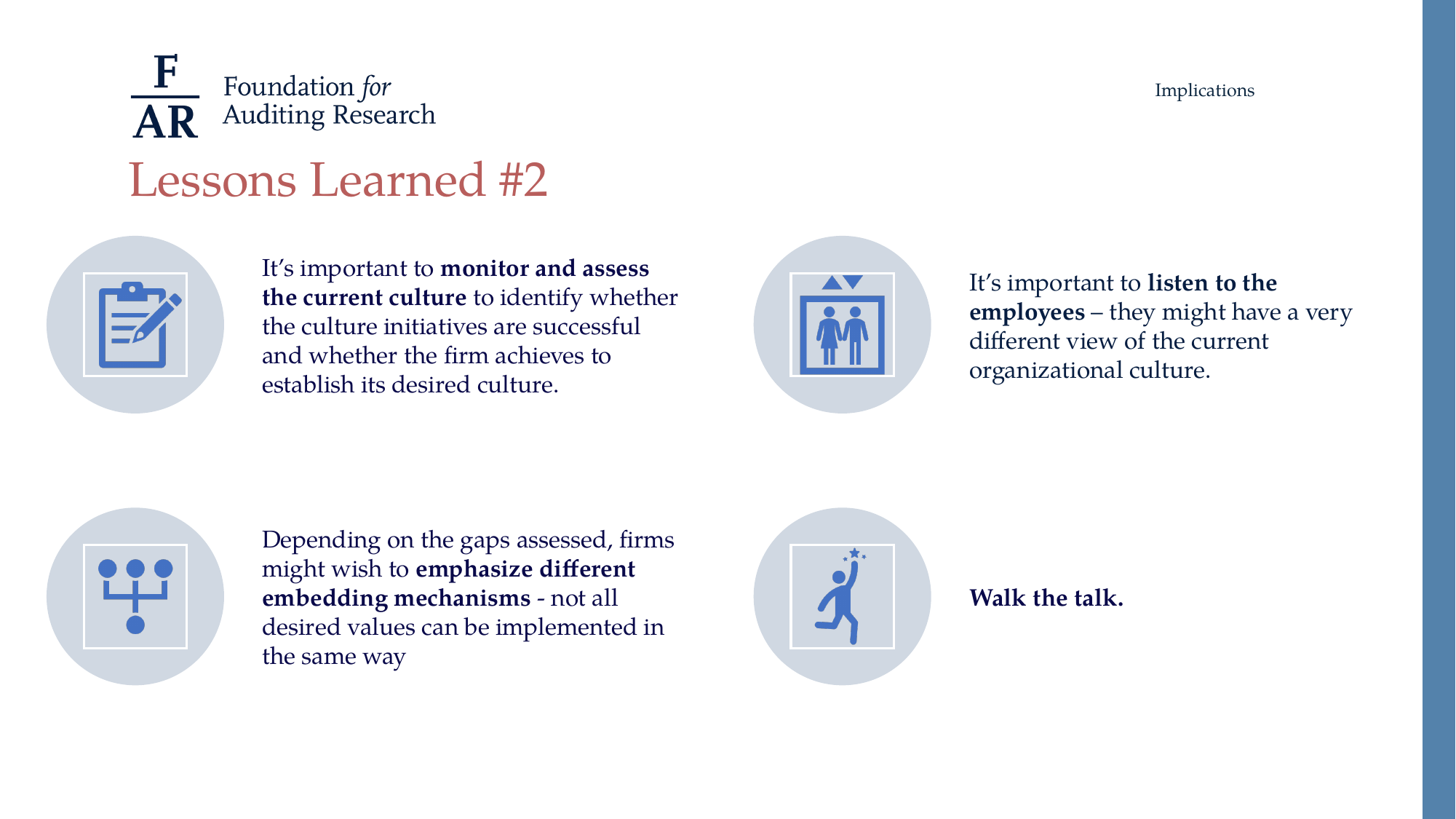

Implications
# Lessons Learned #2

It’s important to monitor and assess the current culture to identify whether the culture initiatives are successful and whether the firm achieves to establish its desired culture.

It’s important to listen to the employees – they might have a very different view of the current organizational culture.

Depending on the gaps assessed, firms might wish to emphasize different embedding mechanisms - not all desired values can be implemented in the same way

Walk the talk.